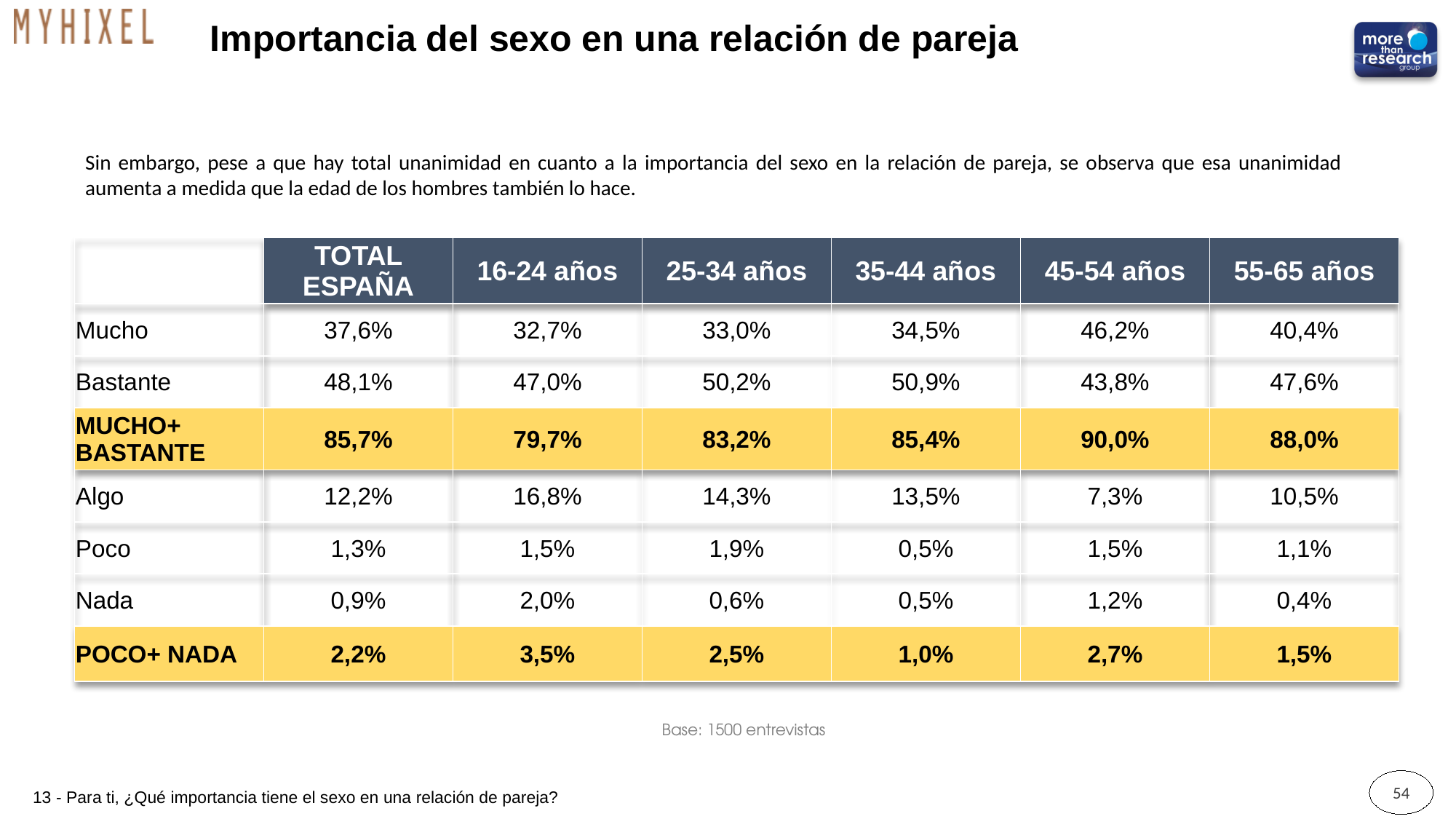

Importancia del sexo en una relación de pareja
Sin embargo, pese a que hay total unanimidad en cuanto a la importancia del sexo en la relación de pareja, se observa que esa unanimidad aumenta a medida que la edad de los hombres también lo hace.
|  | TOTAL ESPAÑA | 16-24 años | 25-34 años | 35-44 años | 45-54 años | 55-65 años |
| --- | --- | --- | --- | --- | --- | --- |
| Mucho | 37,6% | 32,7% | 33,0% | 34,5% | 46,2% | 40,4% |
| Bastante | 48,1% | 47,0% | 50,2% | 50,9% | 43,8% | 47,6% |
| MUCHO+ BASTANTE | 85,7% | 79,7% | 83,2% | 85,4% | 90,0% | 88,0% |
| Algo | 12,2% | 16,8% | 14,3% | 13,5% | 7,3% | 10,5% |
| Poco | 1,3% | 1,5% | 1,9% | 0,5% | 1,5% | 1,1% |
| Nada | 0,9% | 2,0% | 0,6% | 0,5% | 1,2% | 0,4% |
| POCO+ NADA | 2,2% | 3,5% | 2,5% | 1,0% | 2,7% | 1,5% |
Base: 1500 entrevistas
54
13 - Para ti, ¿Qué importancia tiene el sexo en una relación de pareja?